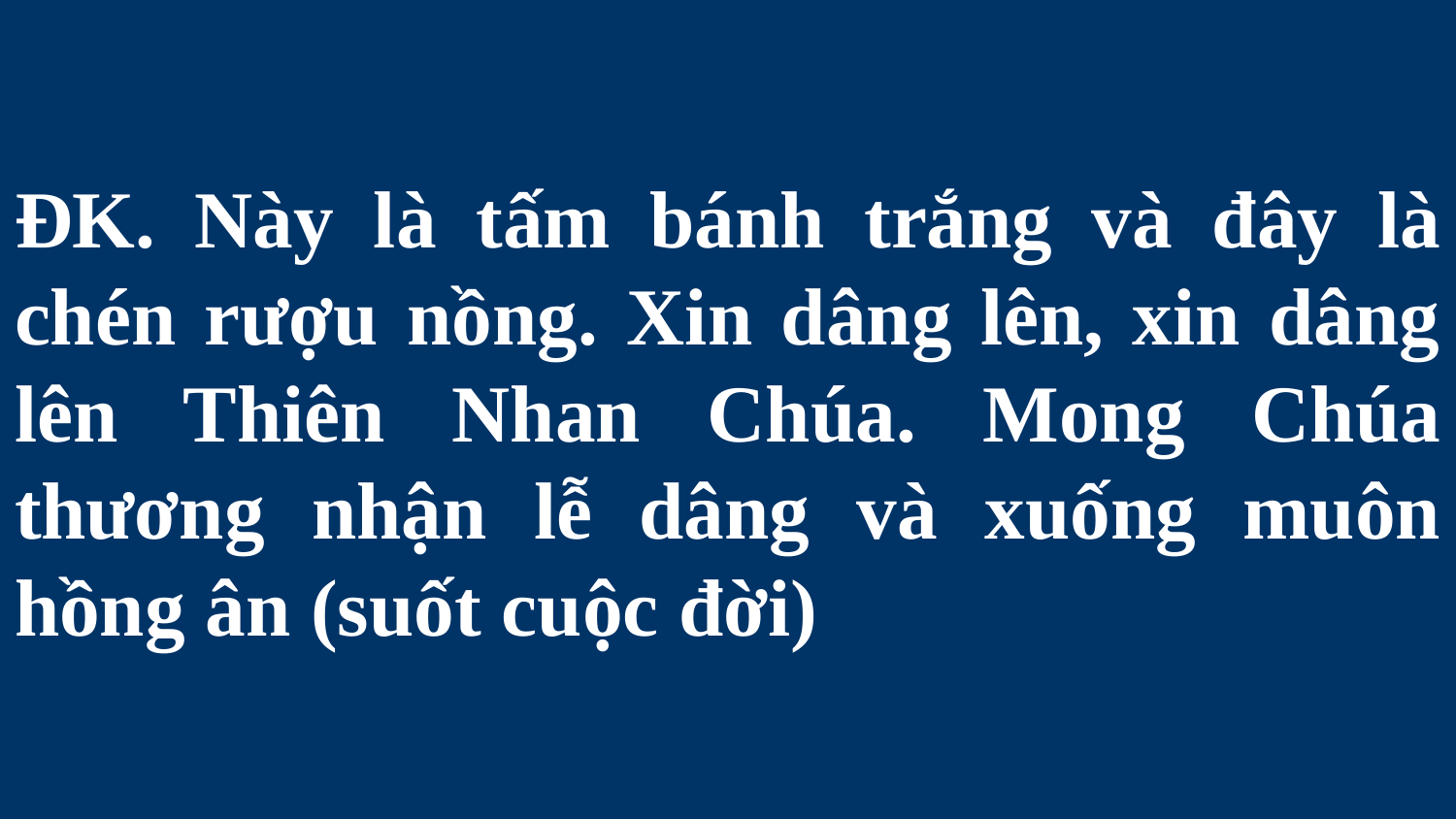

# ĐK. Này là tấm bánh trắng và đây là chén rượu nồng. Xin dâng lên, xin dâng lên Thiên Nhan Chúa. Mong Chúa thương nhận lễ dâng và xuống muôn hồng ân (suốt cuộc đời)